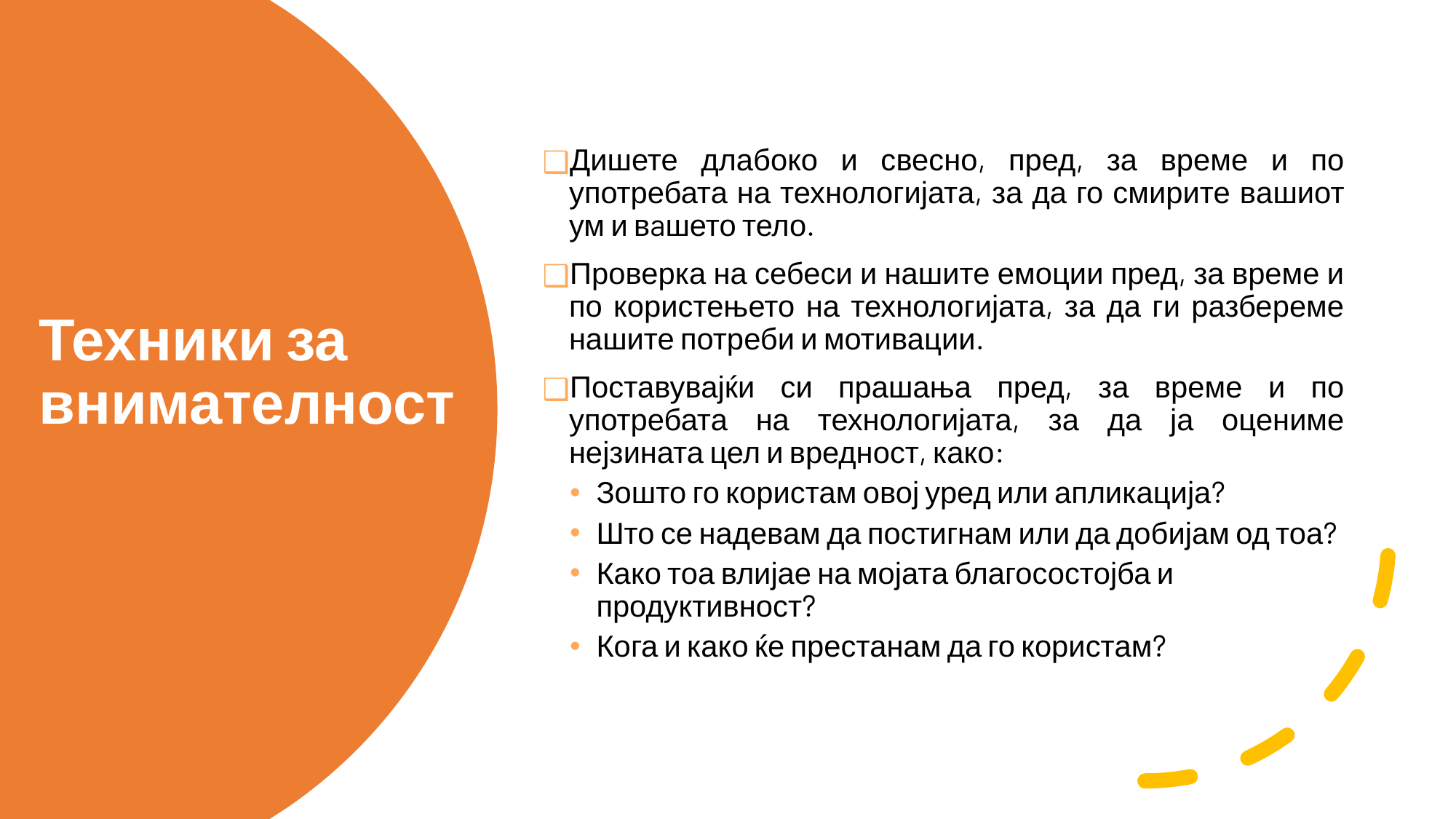

Дишете длабоко и свесно, пред, за време и по употребата на технологијата, за да го смирите вашиот ум и вaшето тело.
Проверка на себеси и нашите емоции пред, за време и по користењето на технологијата, за да ги разбереме нашите потреби и мотивации.
Поставувајќи си прашања пред, за време и по употребата на технологијата, за да ја оцениме нејзината цел и вредност, како:
Зошто го користам овој уред или апликација?
Што се надевам да постигнам или да добијам од тоа?
Како тоа влијае на мојата благосостојба и продуктивност?
Кога и како ќе престанам да го користам?
Техники за внимателност